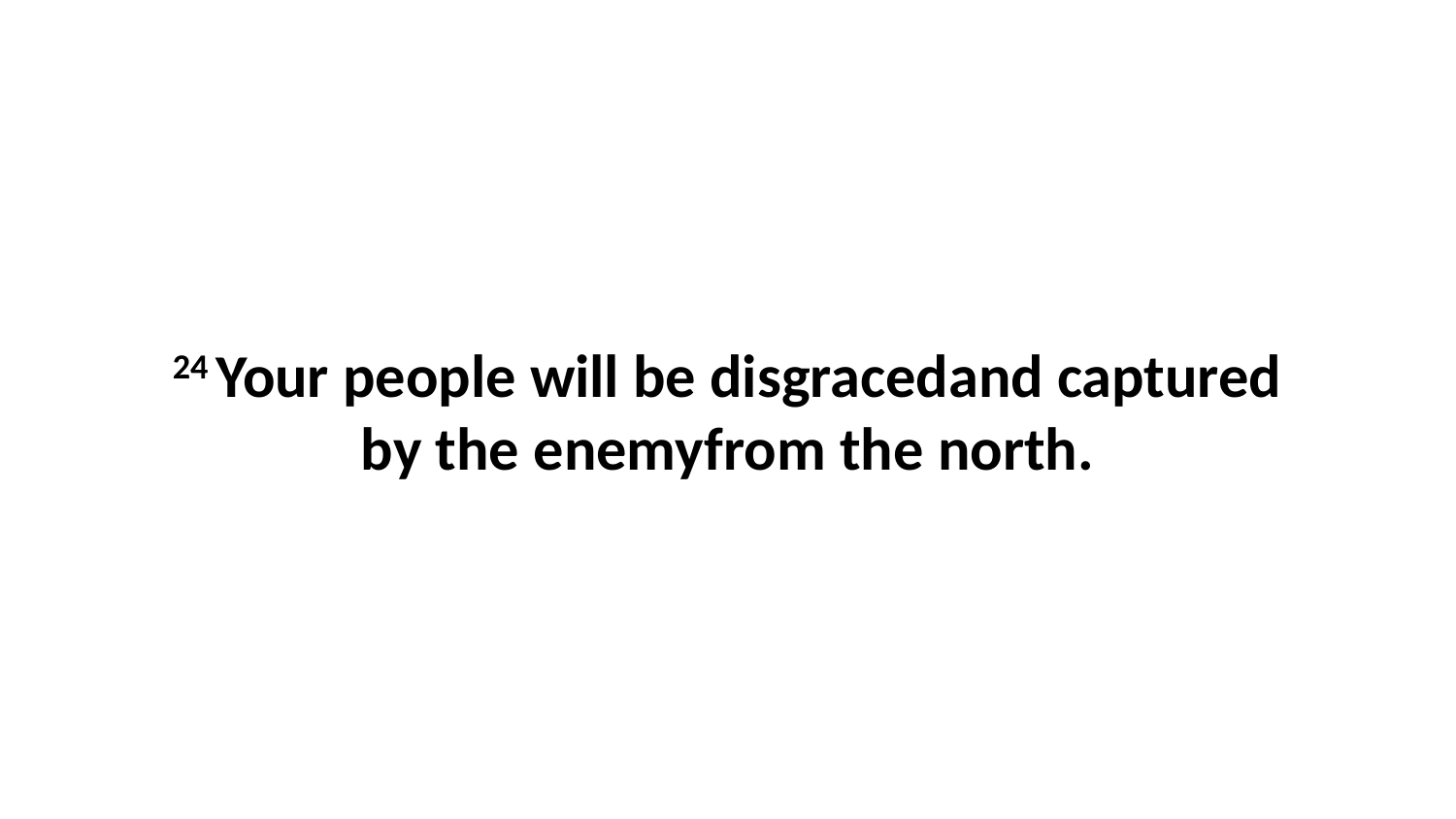

24 Your people will be disgracedand captured by the enemyfrom the north.